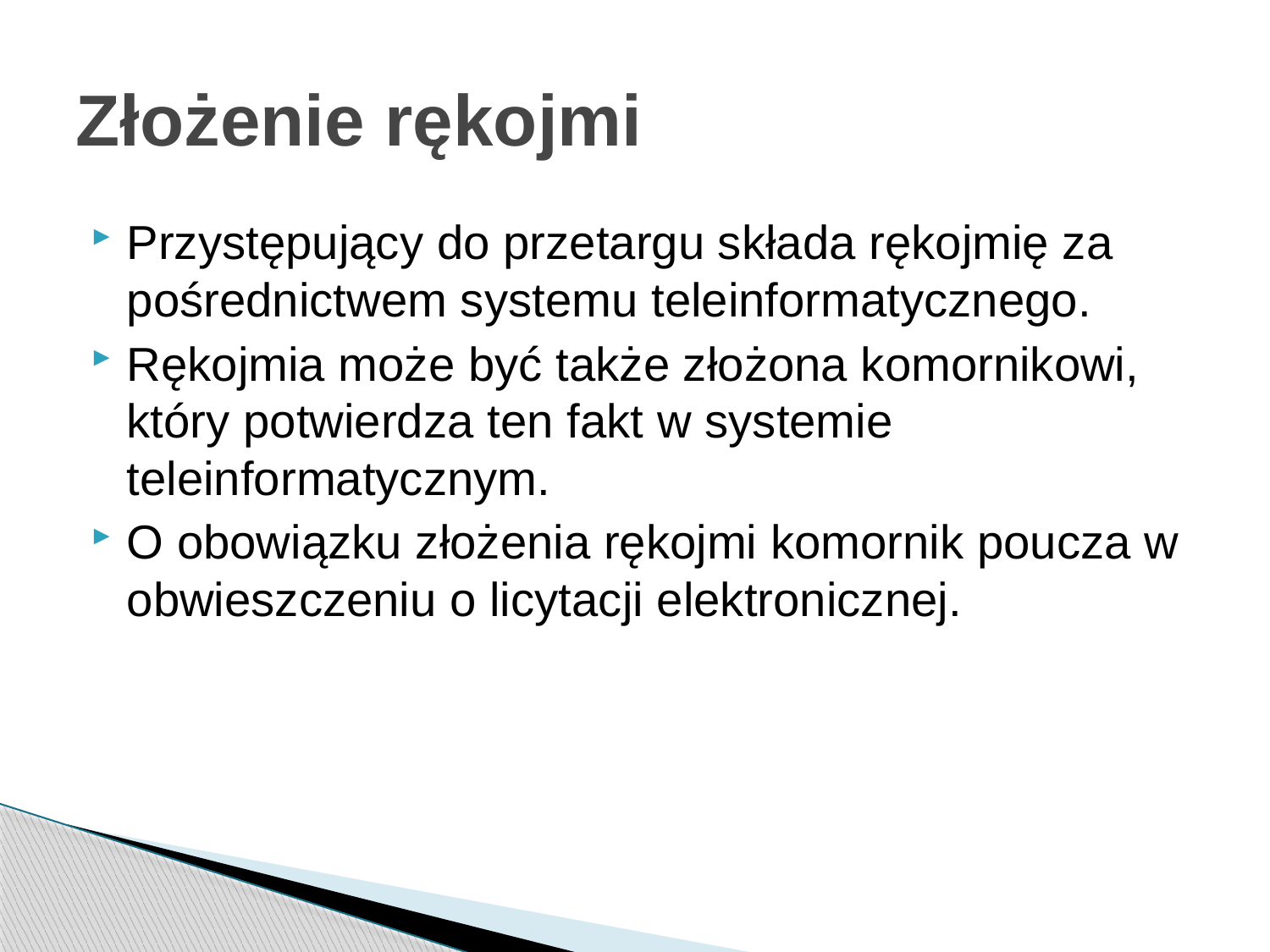

# Złożenie rękojmi
Przystępujący do przetargu składa rękojmię za pośrednictwem systemu teleinformatycznego.
Rękojmia może być także złożona komornikowi, który potwierdza ten fakt w systemie teleinformatycznym.
O obowiązku złożenia rękojmi komornik poucza w obwieszczeniu o licytacji elektronicznej.